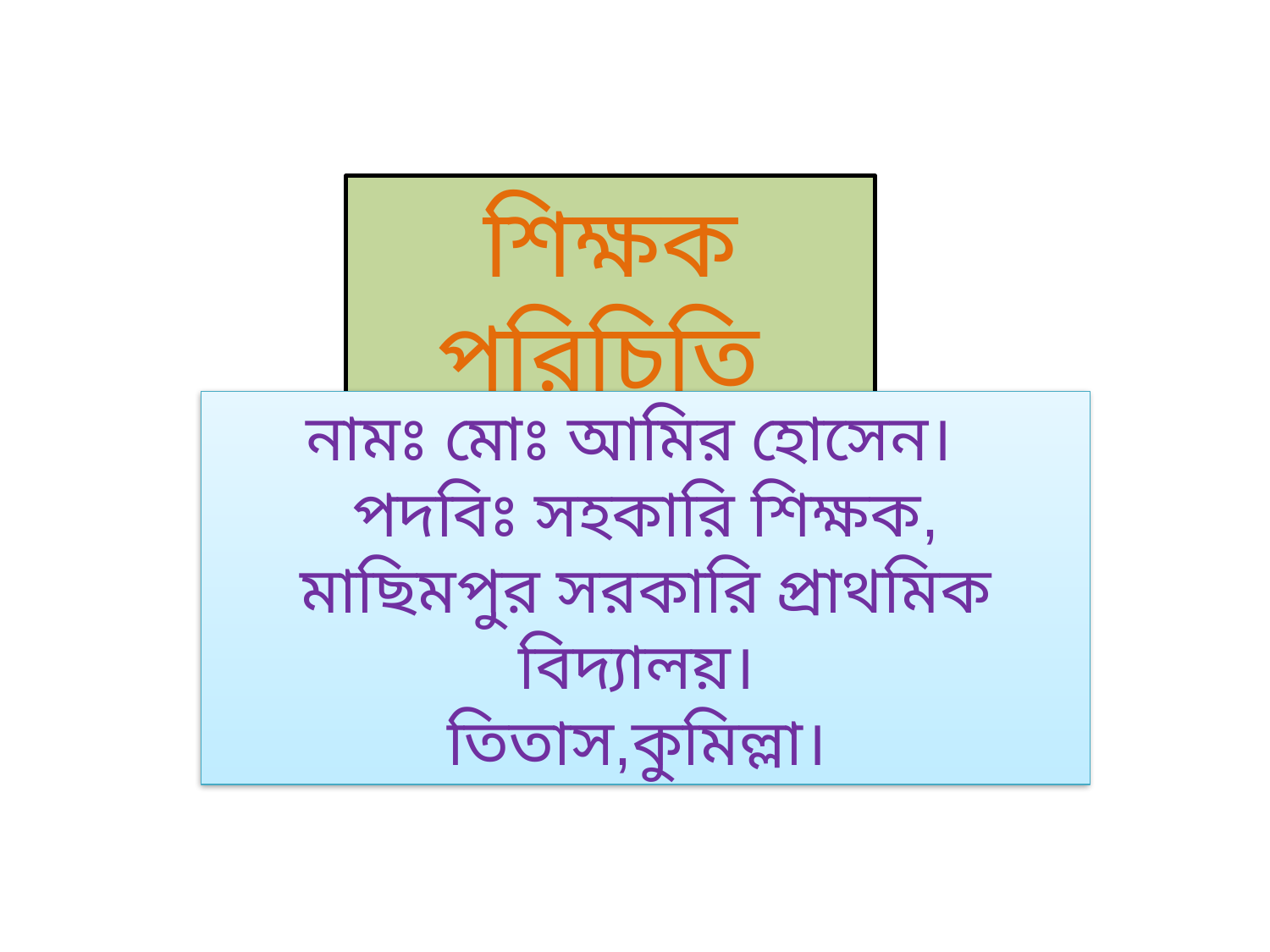

শিক্ষক পরিচিতি
নামঃ মোঃ আমির হোসেন।
পদবিঃ সহকারি শিক্ষক,
মাছিমপুর সরকারি প্রাথমিক বিদ্যালয়।
তিতাস,কুমিল্লা।